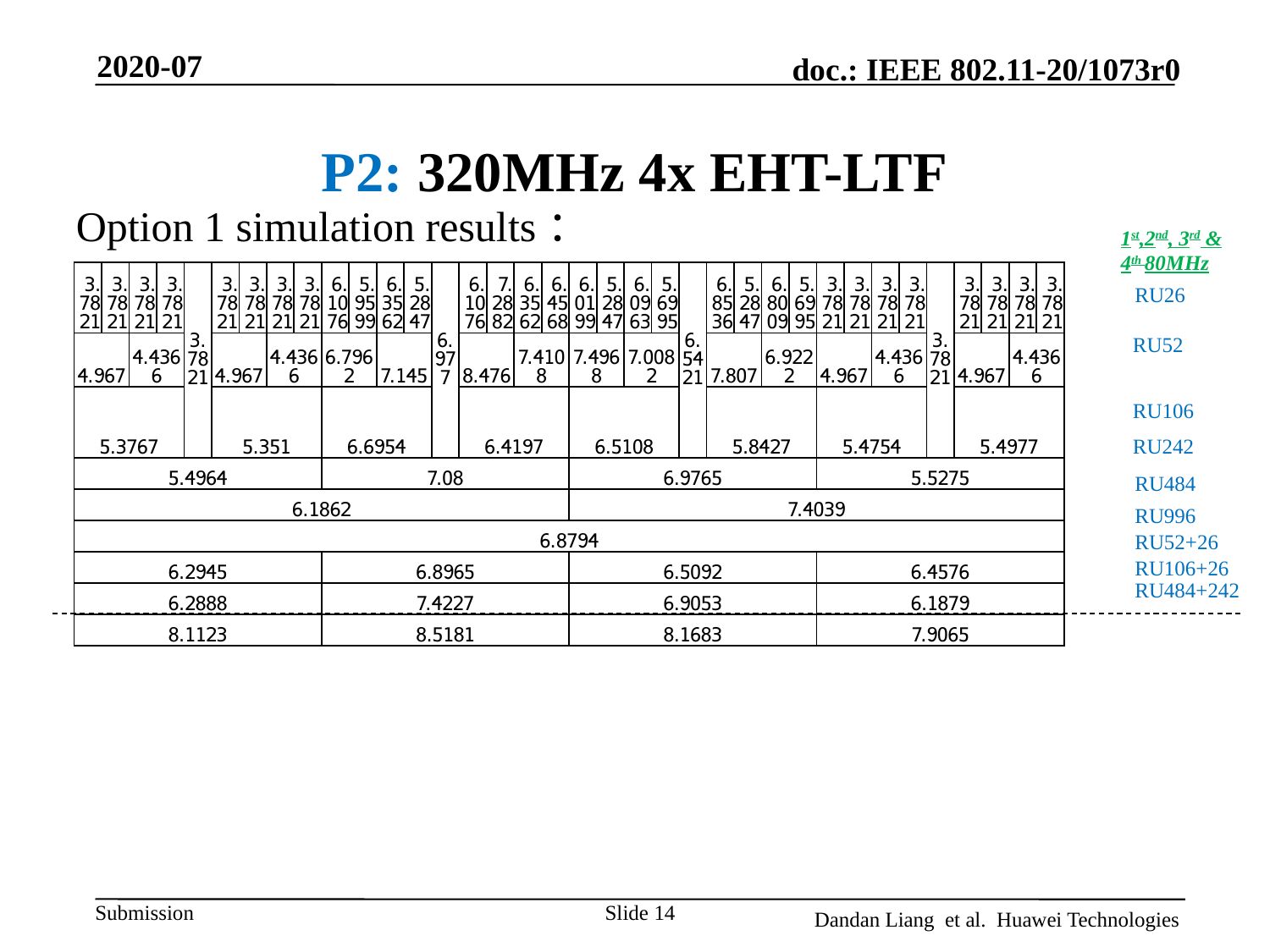

2020-07
# P2: 320MHz 4x EHT-LTF
Option 1 simulation results：

1st,2nd, 3rd & 4th 80MHz
| 3.7821 | 3.7821 | 3.7821 | 3.7821 | 3.7821 | 3.7821 | 3.7821 | 3.7821 | 3.7821 | 6.1076 | 5.9599 | 6.3562 | 5.2847 | 6.977 | 6.1076 | 7.2882 | 6.3562 | 6.4568 | 6.0199 | 5.2847 | 6.0963 | 5.6995 | 6.5421 | 6.8536 | 5.2847 | 6.8009 | 5.6995 | 3.7821 | 3.7821 | 3.7821 | 3.7821 | 3.7821 | 3.7821 | 3.7821 | 3.7821 | 3.7821 |
| --- | --- | --- | --- | --- | --- | --- | --- | --- | --- | --- | --- | --- | --- | --- | --- | --- | --- | --- | --- | --- | --- | --- | --- | --- | --- | --- | --- | --- | --- | --- | --- | --- | --- | --- | --- |
| 4.967 |  | 4.4366 |  |  | 4.967 |  | 4.4366 |  | 6.7962 |  | 7.145 |  |  | 8.476 |  | 7.4108 |  | 7.4968 |  | 7.0082 |  |  | 7.807 |  | 6.9222 |  | 4.967 |  | 4.4366 |  |  | 4.967 |  | 4.4366 |  |
| 5.3767 |  |  |  |  | 5.351 |  |  |  | 6.6954 |  |  |  |  | 6.4197 |  |  |  | 6.5108 |  |  |  |  | 5.8427 |  |  |  | 5.4754 |  |  |  |  | 5.4977 |  |  |  |
| 5.4964 |  |  |  |  |  |  |  |  | 7.08 |  |  |  |  |  |  |  |  | 6.9765 |  |  |  |  |  |  |  |  | 5.5275 |  |  |  |  |  |  |  |  |
| 6.1862 |  |  |  |  |  |  |  |  |  |  |  |  |  |  |  |  |  | 7.4039 |  |  |  |  |  |  |  |  |  |  |  |  |  |  |  |  |  |
| 6.8794 |  |  |  |  |  |  |  |  |  |  |  |  |  |  |  |  |  |  |  |  |  |  |  |  |  |  |  |  |  |  |  |  |  |  |  |
| 6.2945 |  |  |  |  |  |  |  |  | 6.8965 |  |  |  |  |  |  |  |  | 6.5092 |  |  |  |  |  |  |  |  | 6.4576 |  |  |  |  |  |  |  |  |
| 6.2888 |  |  |  |  |  |  |  |  | 7.4227 |  |  |  |  |  |  |  |  | 6.9053 |  |  |  |  |  |  |  |  | 6.1879 |  |  |  |  |  |  |  |  |
| 8.1123 |  |  |  |  |  |  |  |  | 8.5181 |  |  |  |  |  |  |  |  | 8.1683 |  |  |  |  |  |  |  |  | 7.9065 |  |  |  |  |  |  |  |  |
RU26
RU52
RU106
RU242
RU484
RU996
RU52+26
RU106+26
RU484+242
Slide 14